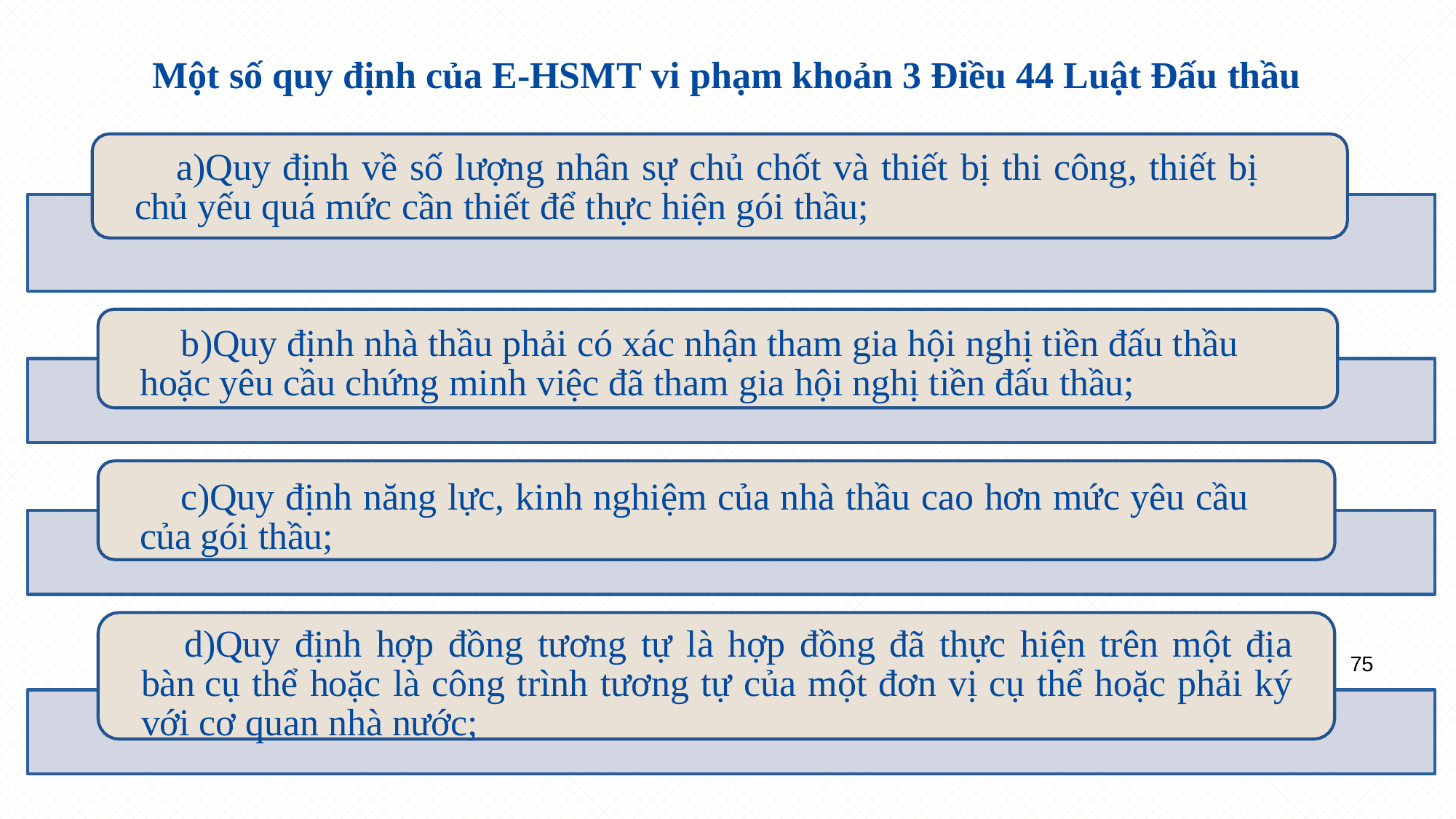

Một số quy định của E-HSMT vi phạm khoản 3 Điều 44 Luật Đấu thầu

Quy định về số lượng nhân sự chủ chốt và thiết bị thi công, thiết bị chủ yếu quá mức cần thiết để thực hiện gói thầu;

Quy định nhà thầu phải có xác nhận tham gia hội nghị tiền đấu thầu hoặc yêu cầu chứng minh việc đã tham gia hội nghị tiền đấu thầu;

Quy định năng lực, kinh nghiệm của nhà thầu cao hơn mức yêu cầu của gói thầu;

Quy định hợp đồng tương tự là hợp đồng đã thực hiện trên một địa bàn cụ thể hoặc là công trình tương tự của một đơn vị cụ thể hoặc phải ký với cơ quan nhà nước;

75